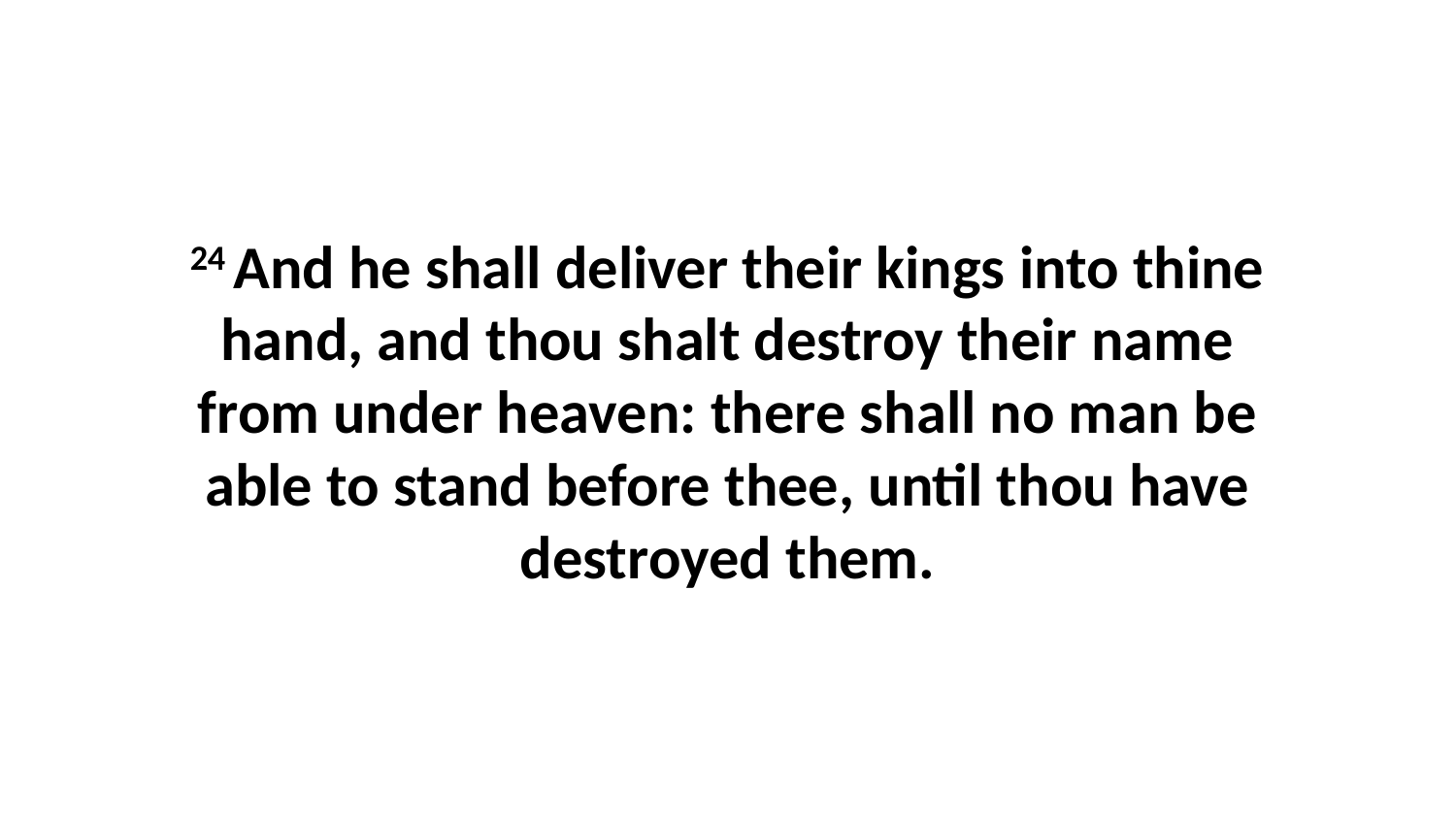

24 And he shall deliver their kings into thine hand, and thou shalt destroy their name from under heaven: there shall no man be able to stand before thee, until thou have destroyed them.